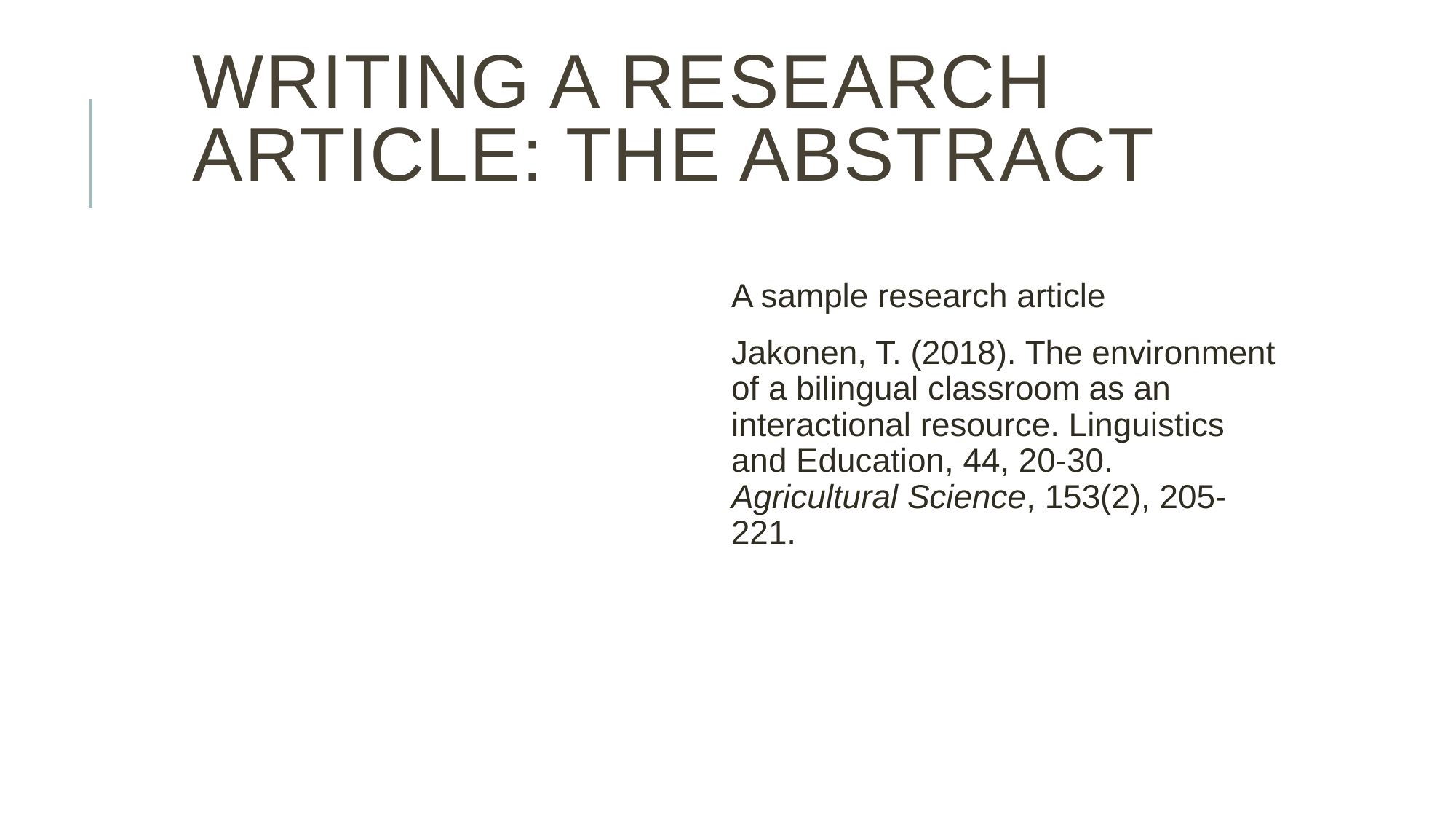

# Writing a research article: the abstract

A sample research article
Jakonen, T. (2018). The environment of a bilingual classroom as an interactional resource. Linguistics and Education, 44, 20-30. Agricultural Science, 153(2), 205-221.